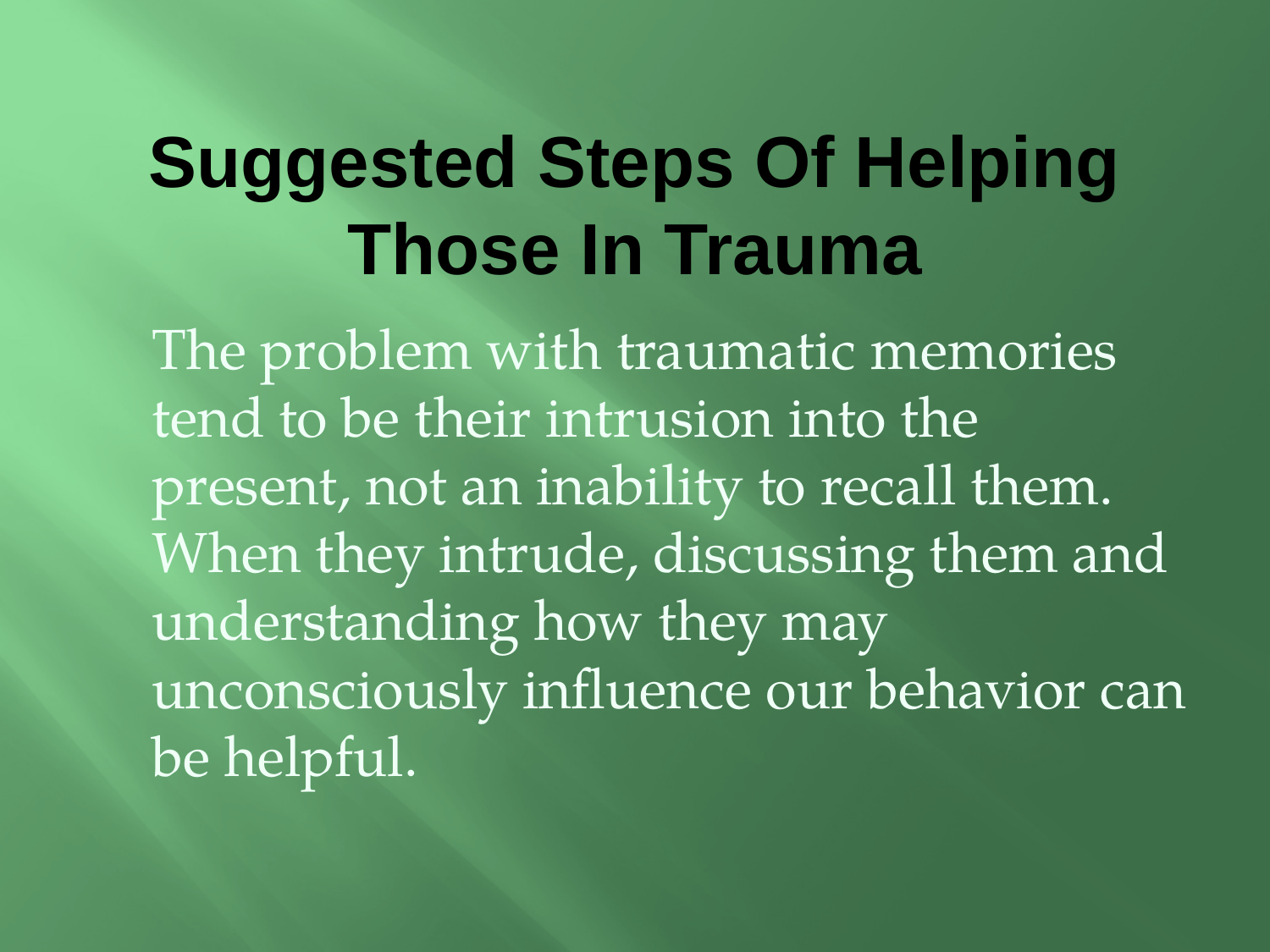

# Suggested Steps Of Helping Those In Trauma
	The problem with traumatic memories tend to be their intrusion into the present, not an inability to recall them. When they intrude, discussing them and understanding how they may unconsciously influence our behavior can be helpful.